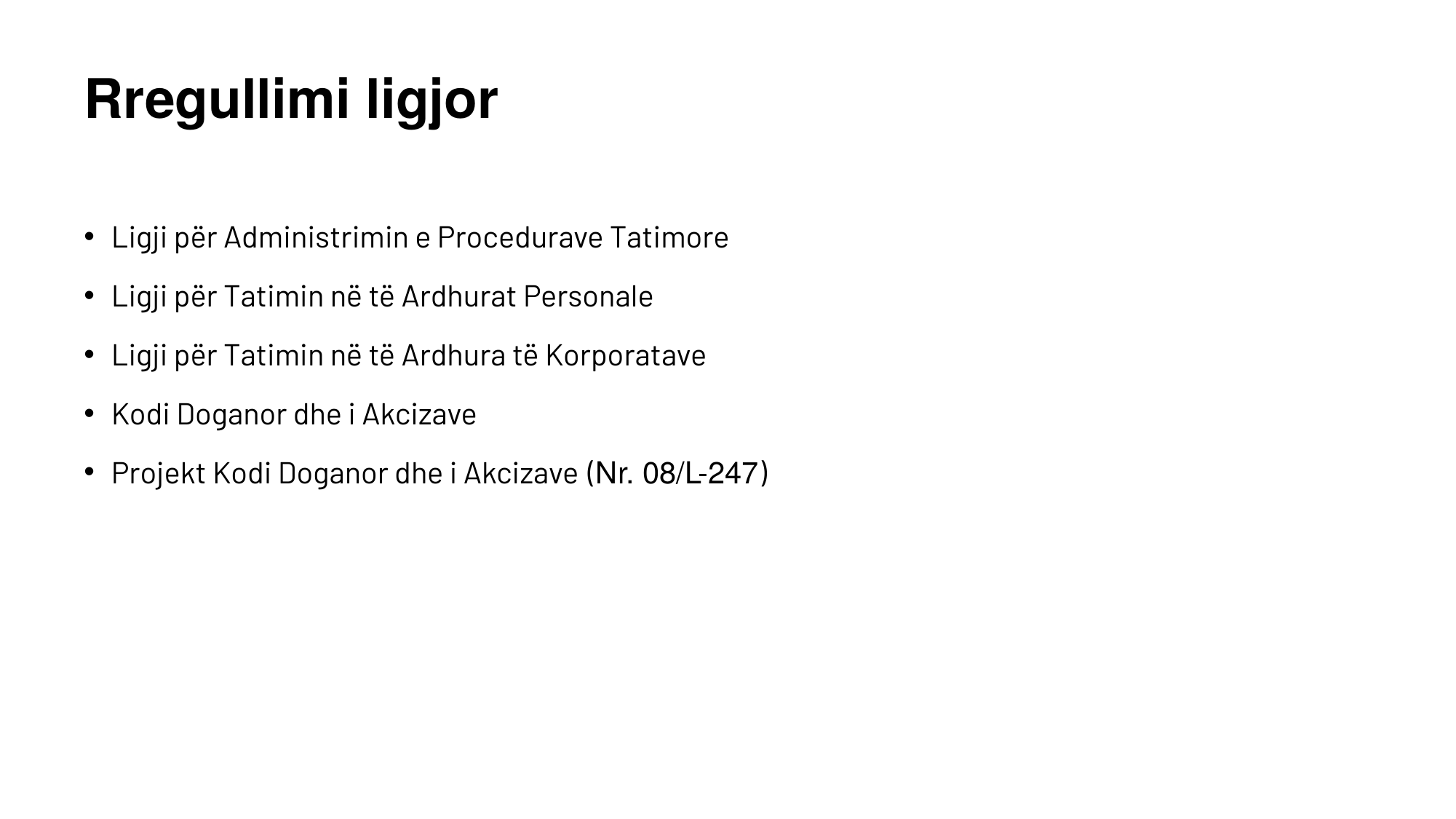

# Rregullimi ligjor
Ligji për Administrimin e Procedurave Tatimore
Ligji për Tatimin në të Ardhurat Personale
Ligji për Tatimin në të Ardhura të Korporatave
Kodi Doganor dhe i Akcizave
Projekt Kodi Doganor dhe i Akcizave  (Nr. 08/L-247)